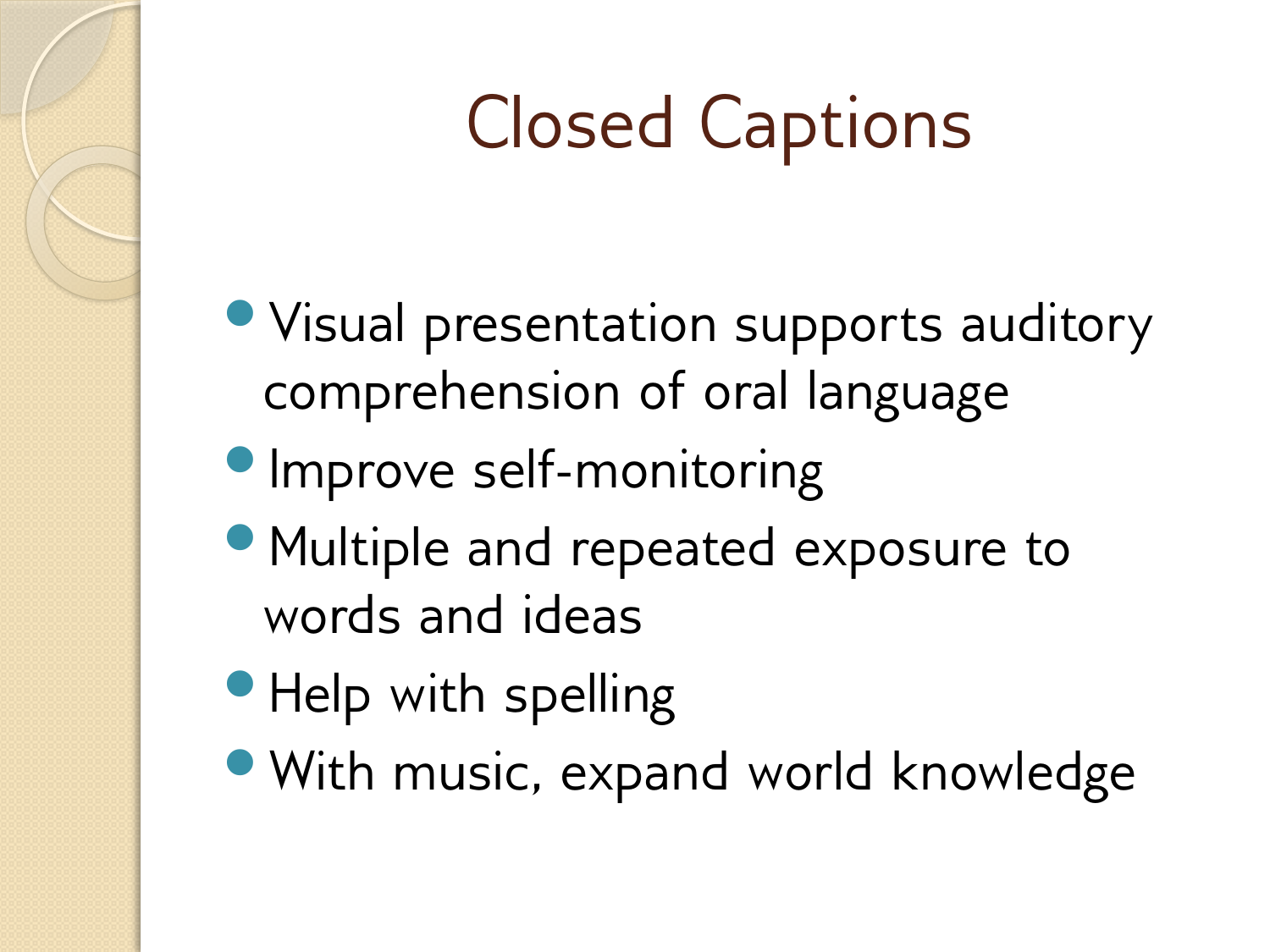

# Closed Captions

Visual presentation supports auditory comprehension of oral language
Improve self-monitoring
Multiple and repeated exposure to words and ideas
Help with spelling
With music, expand world knowledge